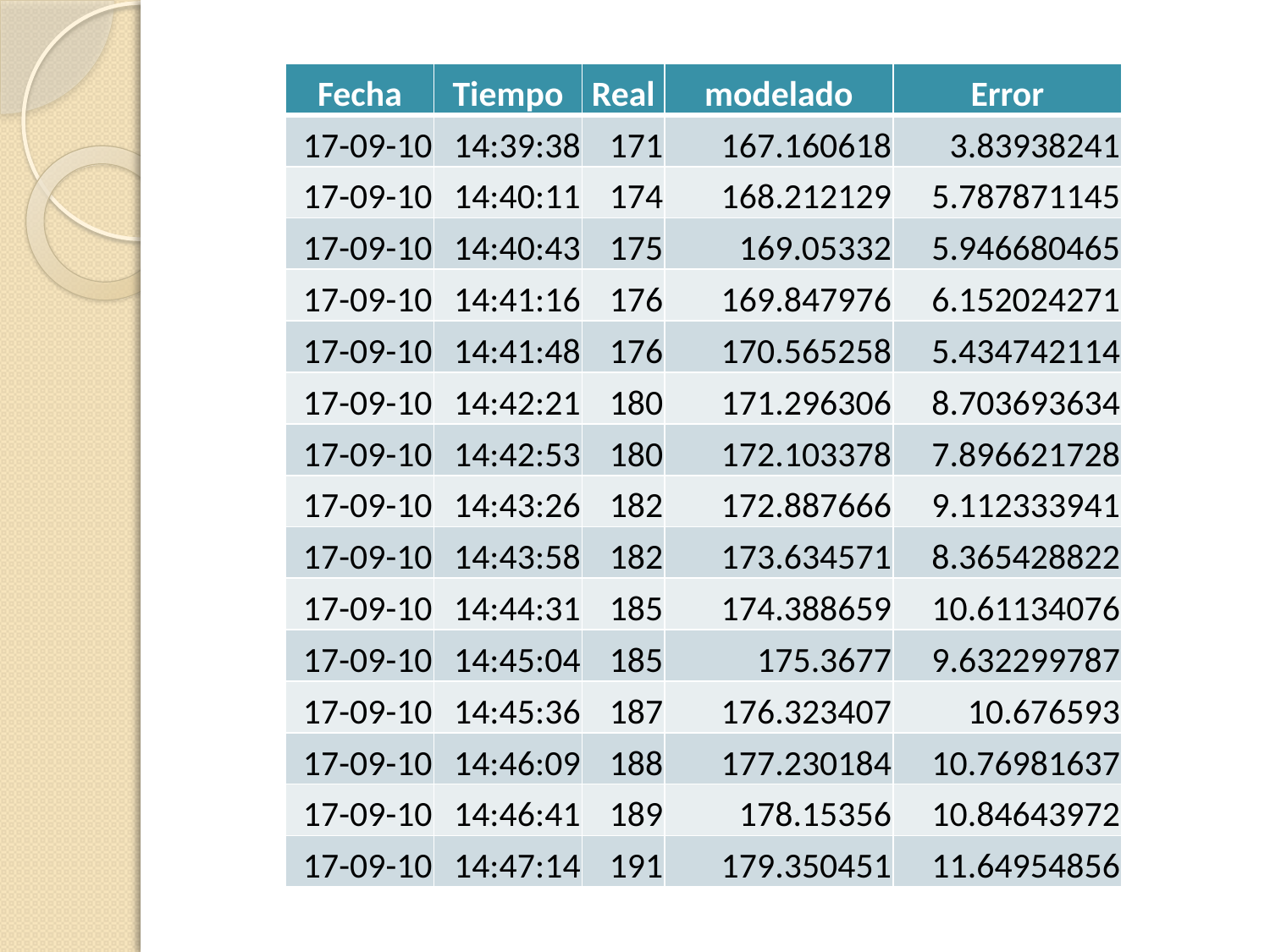

| Fecha | Tiempo | Real | modelado | Error |
| --- | --- | --- | --- | --- |
| 17-09-10 | 14:39:38 | 171 | 167.160618 | 3.83938241 |
| 17-09-10 | 14:40:11 | 174 | 168.212129 | 5.787871145 |
| 17-09-10 | 14:40:43 | 175 | 169.05332 | 5.946680465 |
| 17-09-10 | 14:41:16 | 176 | 169.847976 | 6.152024271 |
| 17-09-10 | 14:41:48 | 176 | 170.565258 | 5.434742114 |
| 17-09-10 | 14:42:21 | 180 | 171.296306 | 8.703693634 |
| 17-09-10 | 14:42:53 | 180 | 172.103378 | 7.896621728 |
| 17-09-10 | 14:43:26 | 182 | 172.887666 | 9.112333941 |
| 17-09-10 | 14:43:58 | 182 | 173.634571 | 8.365428822 |
| 17-09-10 | 14:44:31 | 185 | 174.388659 | 10.61134076 |
| 17-09-10 | 14:45:04 | 185 | 175.3677 | 9.632299787 |
| 17-09-10 | 14:45:36 | 187 | 176.323407 | 10.676593 |
| 17-09-10 | 14:46:09 | 188 | 177.230184 | 10.76981637 |
| 17-09-10 | 14:46:41 | 189 | 178.15356 | 10.84643972 |
| 17-09-10 | 14:47:14 | 191 | 179.350451 | 11.64954856 |